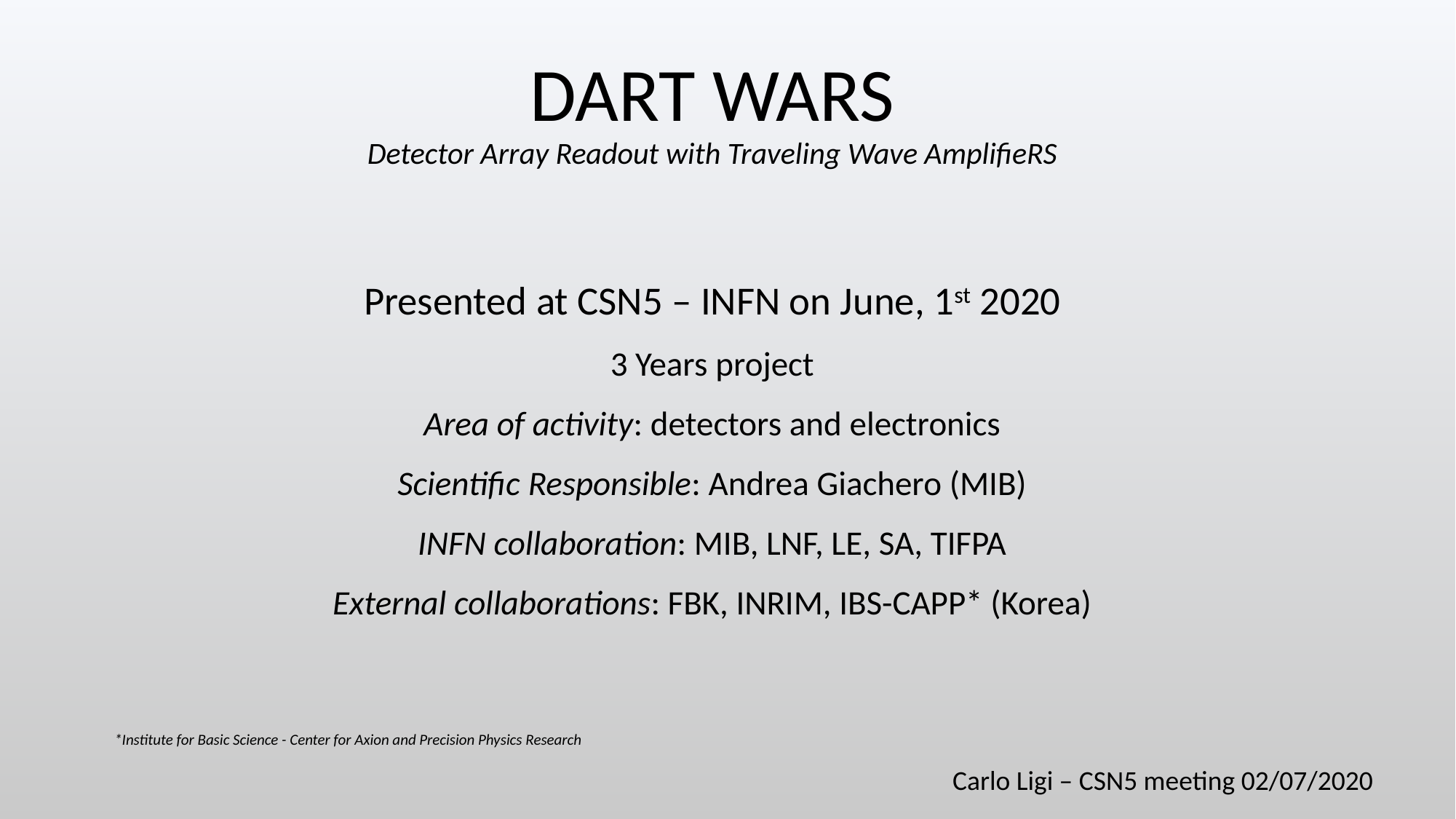

# DART WARS Detector Array Readout with Traveling Wave AmplifieRS

Presented at CSN5 – INFN on June, 1st 2020
3 Years project
Area of activity: detectors and electronics
Scientific Responsible: Andrea Giachero (MIB)
INFN collaboration: MIB, LNF, LE, SA, TIFPA
External collaborations: FBK, INRIM, IBS-CAPP* (Korea)
*Institute for Basic Science - Center for Axion and Precision Physics Research
Carlo Ligi – CSN5 meeting 02/07/2020